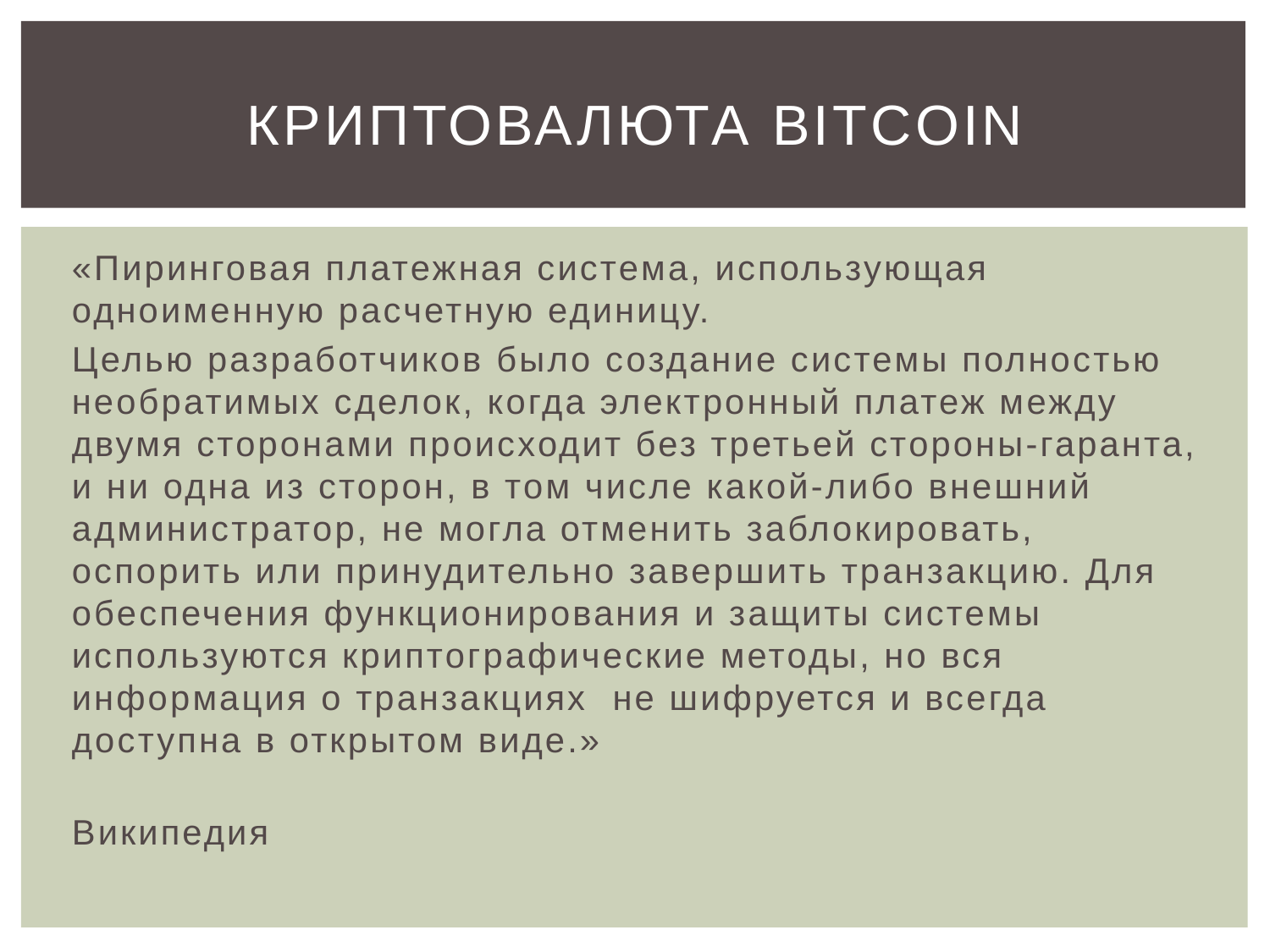

# Криптовалюта bitcoin
«Пиринговая платежная система, использующая одноименную расчетную единицу.
Целью разработчиков было создание системы полностью необратимых сделок, когда электронный платеж между двумя сторонами происходит без третьей стороны-гаранта, и ни одна из сторон, в том числе какой-либо внешний администратор, не могла отменить заблокировать, оспорить или принудительно завершить транзакцию. Для обеспечения функционирования и защиты системы используются криптографические методы, но вся информация о транзакциях  не шифруется и всегда доступна в открытом виде.»
                                                                             Википедия